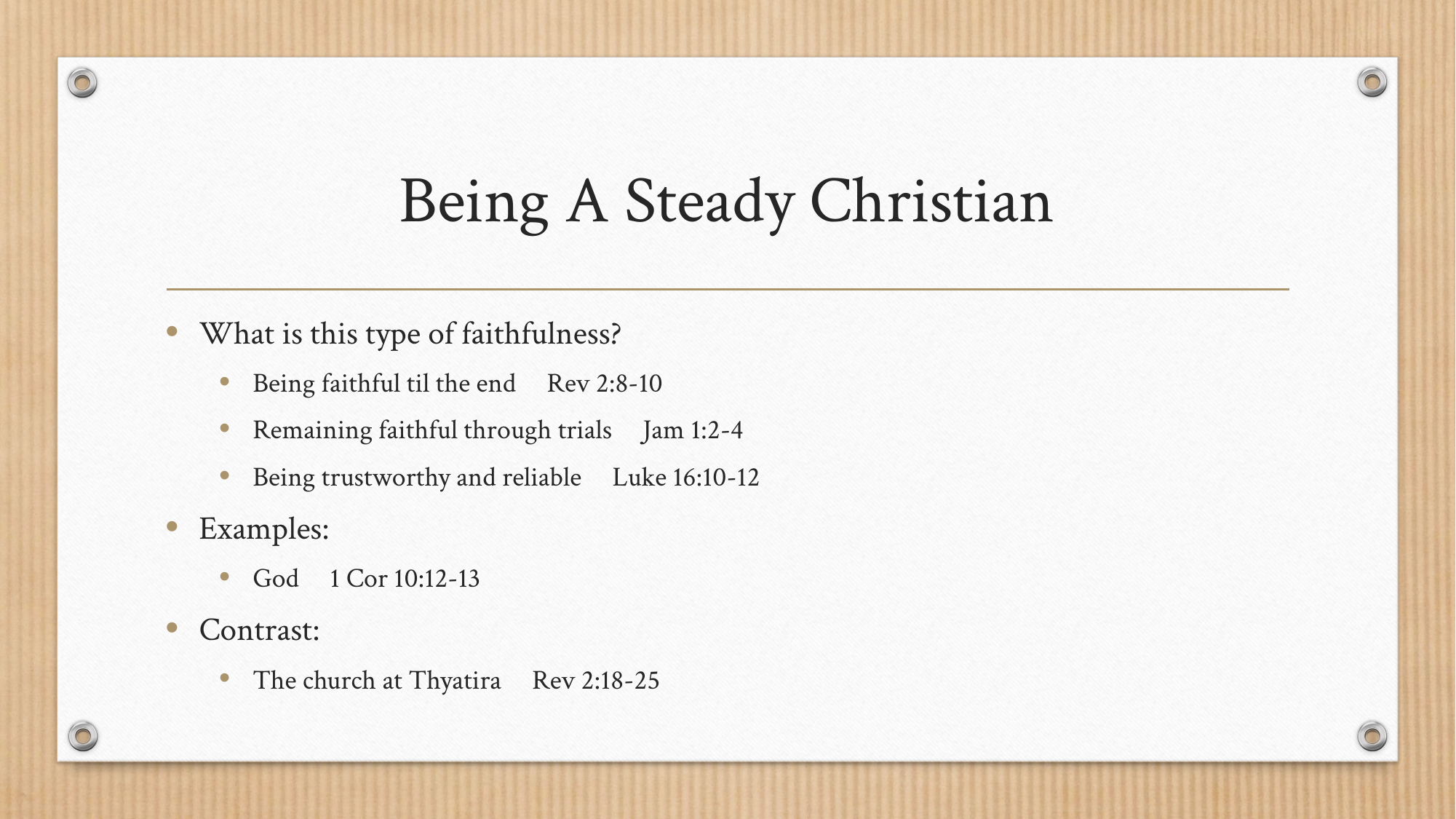

# Being A Steady Christian
What is this type of faithfulness?
Being faithful til the end     Rev 2:8-10
Remaining faithful through trials     Jam 1:2-4
Being trustworthy and reliable     Luke 16:10-12
Examples:
God     1 Cor 10:12-13
Contrast:
The church at Thyatira     Rev 2:18-25